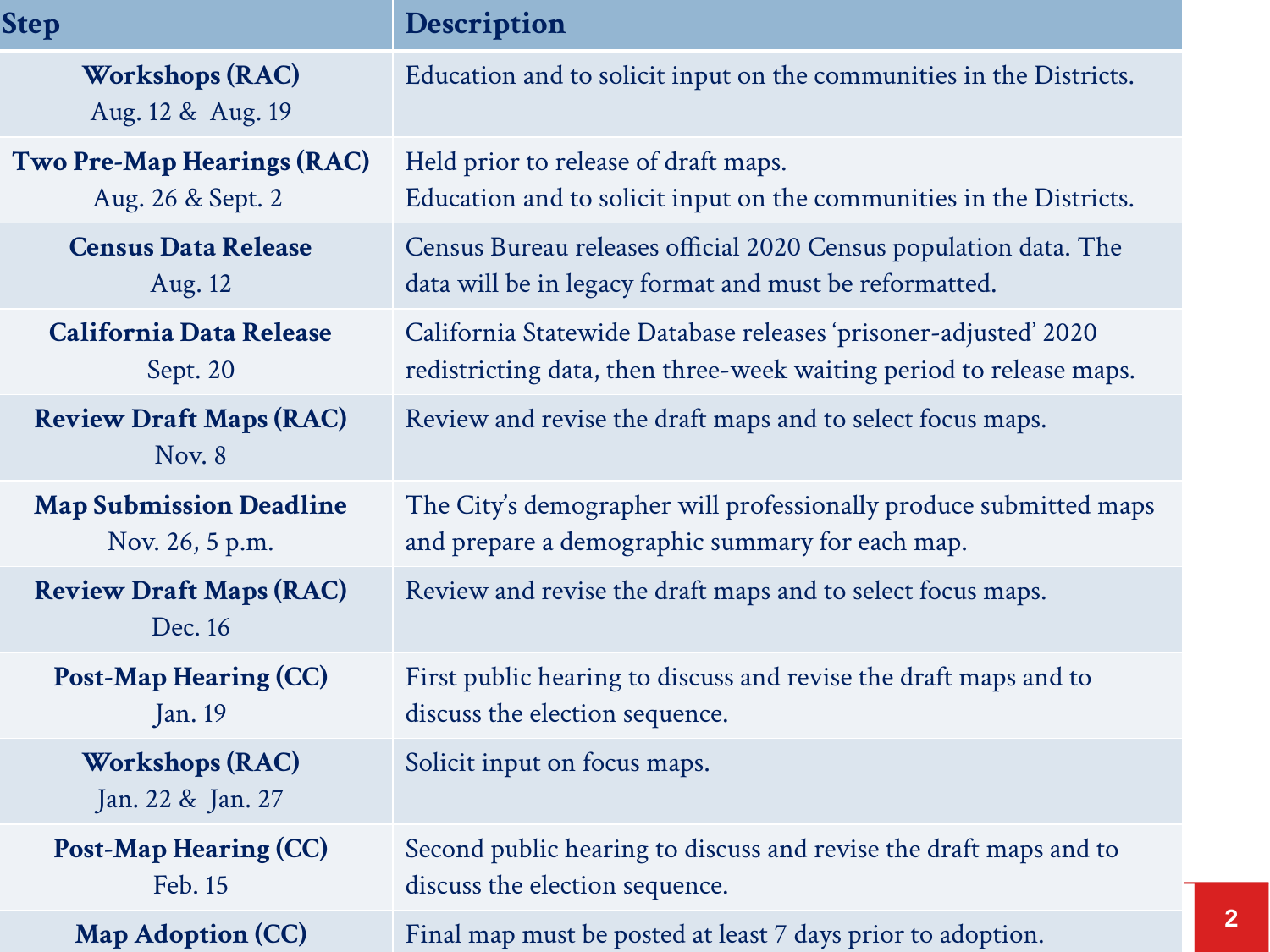

| Step | Description |
| --- | --- |
| Workshops (RAC) Aug. 12 & Aug. 19 | Education and to solicit input on the communities in the Districts. |
| Two Pre-Map Hearings (RAC) Aug. 26 & Sept. 2 | Held prior to release of draft maps. Education and to solicit input on the communities in the Districts. |
| Census Data Release Aug. 12 | Census Bureau releases official 2020 Census population data. The data will be in legacy format and must be reformatted. |
| California Data Release Sept. 20 | California Statewide Database releases ‘prisoner-adjusted’ 2020 redistricting data, then three-week waiting period to release maps. |
| Review Draft Maps (RAC) Nov. 8 | Review and revise the draft maps and to select focus maps. |
| Map Submission Deadline Nov. 26, 5 p.m. | The City’s demographer will professionally produce submitted maps and prepare a demographic summary for each map. |
| Review Draft Maps (RAC) Dec. 16 | Review and revise the draft maps and to select focus maps. |
| Post-Map Hearing (CC) Jan. 19 | First public hearing to discuss and revise the draft maps and to discuss the election sequence. |
| Workshops (RAC) Jan. 22 & Jan. 27 | Solicit input on focus maps. |
| Post-Map Hearing (CC) Feb. 15 | Second public hearing to discuss and revise the draft maps and to discuss the election sequence. |
| Map Adoption (CC) Mar. 15 | Final map must be posted at least 7 days prior to adoption. Map adopted via ordinance. Deadline to adopt: Apr. 17, 2021 |
2